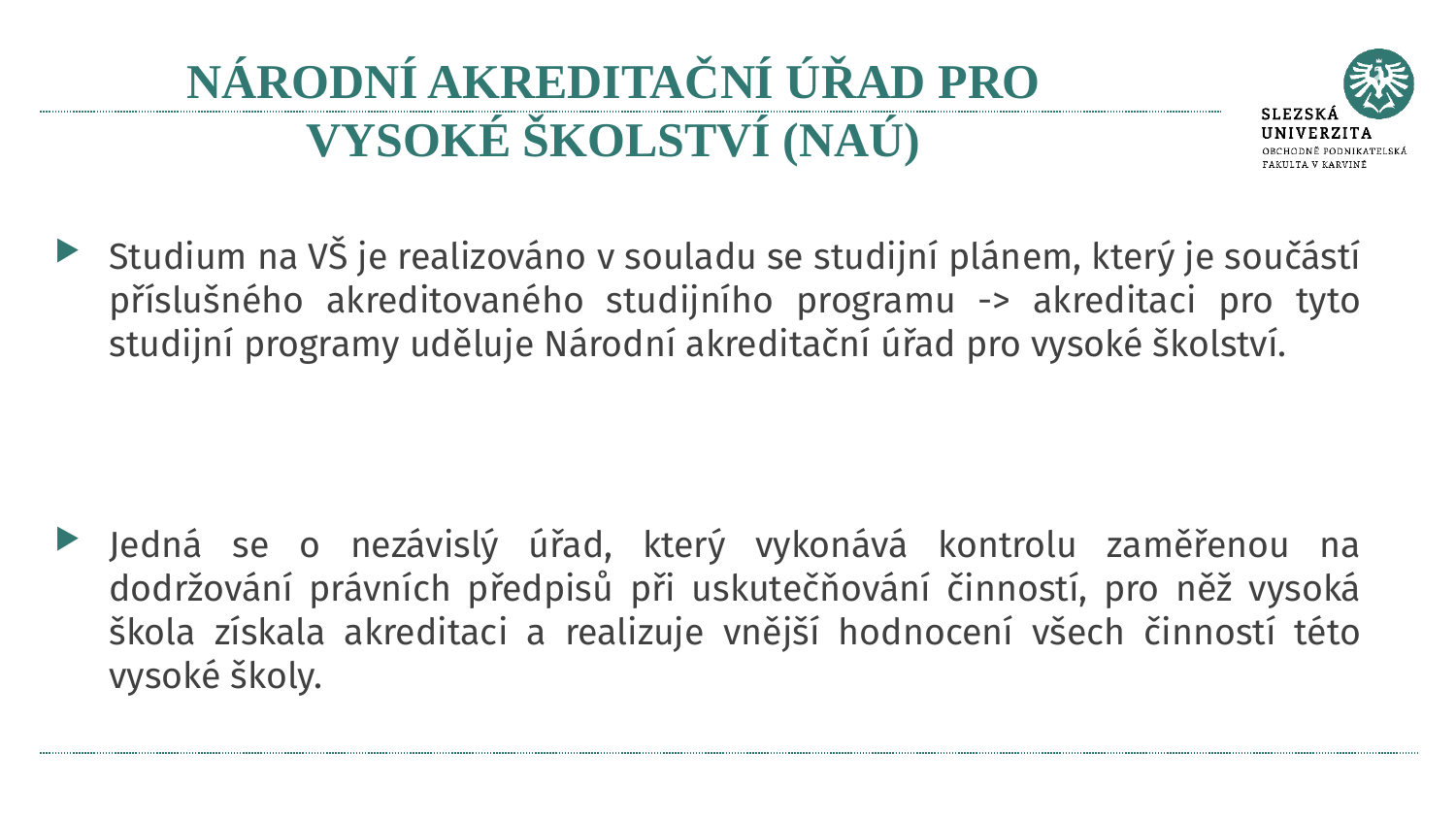

# NÁRODNÍ AKREDITAČNÍ ÚŘAD PRO VYSOKÉ ŠKOLSTVÍ (NAÚ)
Studium na VŠ je realizováno v souladu se studijní plánem, který je součástí příslušného akreditovaného studijního programu -> akreditaci pro tyto studijní programy uděluje Národní akreditační úřad pro vysoké školství.

Jedná se o nezávislý úřad, který vykonává kontrolu zaměřenou na dodržování právních předpisů při uskutečňování činností, pro něž vysoká škola získala akreditaci a realizuje vnější hodnocení všech činností této vysoké školy.